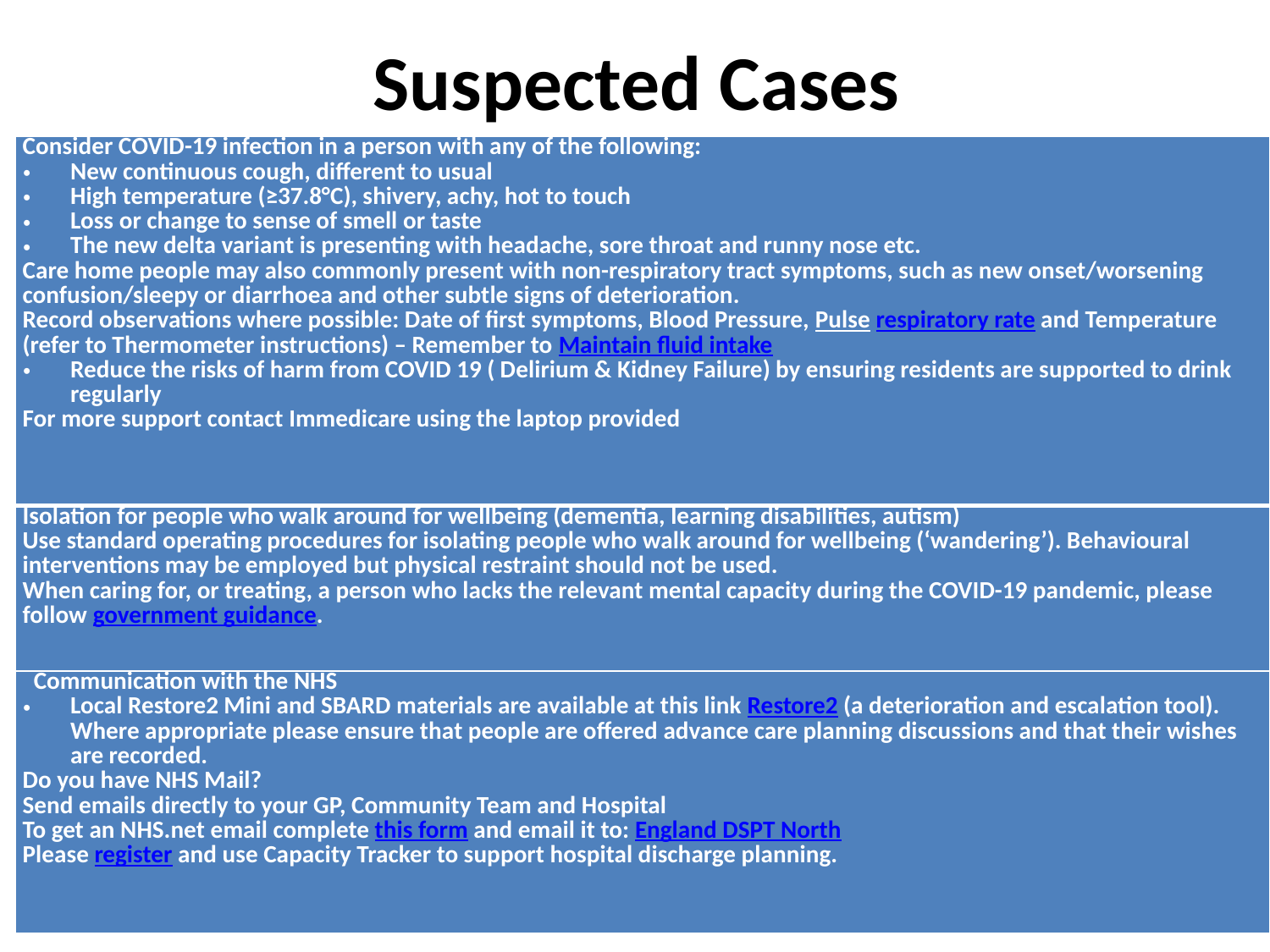

# Suspected Cases
| Consider COVID-19 infection in a person with any of the following: New continuous cough, different to usual High temperature (≥37.8°C), shivery, achy, hot to touch Loss or change to sense of smell or taste The new delta variant is presenting with headache, sore throat and runny nose etc. Care home people may also commonly present with non-respiratory tract symptoms, such as new onset/worsening confusion/sleepy or diarrhoea and other subtle signs of deterioration. Record observations where possible: Date of first symptoms, Blood Pressure, Pulse respiratory rate and Temperature (refer to Thermometer instructions) – Remember to Maintain fluid intake Reduce the risks of harm from COVID 19 ( Delirium & Kidney Failure) by ensuring residents are supported to drink regularly For more support contact Immedicare using the laptop provided |
| --- |
| Isolation for people who walk around for wellbeing (dementia, learning disabilities, autism) Use standard operating procedures for isolating people who walk around for wellbeing (‘wandering’). Behavioural interventions may be employed but physical restraint should not be used. When caring for, or treating, a person who lacks the relevant mental capacity during the COVID-19 pandemic, please follow government guidance. |
| Communication with the NHS Local Restore2 Mini and SBARD materials are available at this link Restore2 (a deterioration and escalation tool). Where appropriate please ensure that people are offered advance care planning discussions and that their wishes are recorded. Do you have NHS Mail? Send emails directly to your GP, Community Team and Hospital To get an NHS.net email complete this form and email it to: England DSPT North Please register and use Capacity Tracker to support hospital discharge planning. |